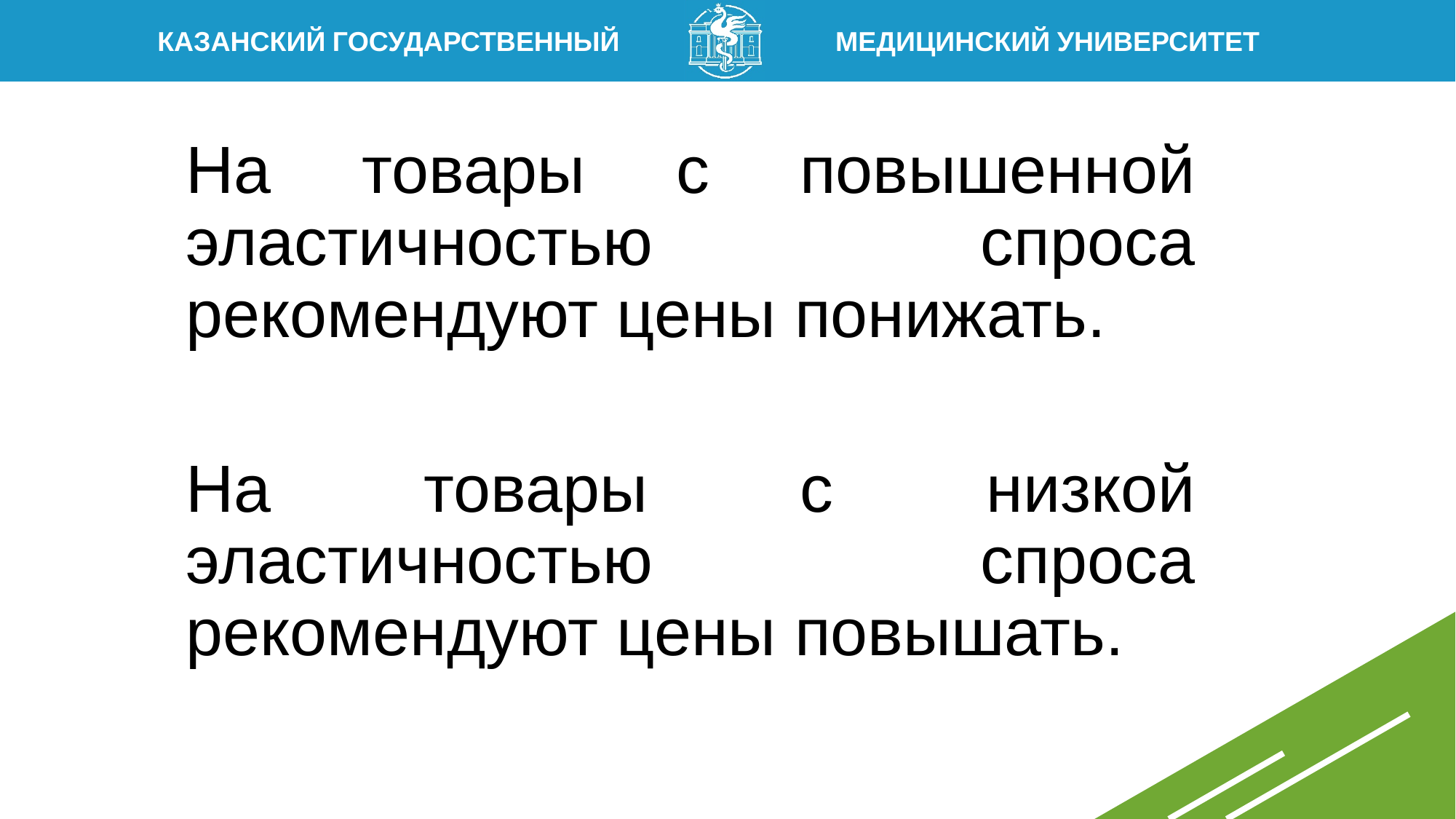

На товары с повышенной эластичностью спроса рекомендуют цены понижать.

На товары с низкой эластичностью спроса рекомендуют цены повышать.